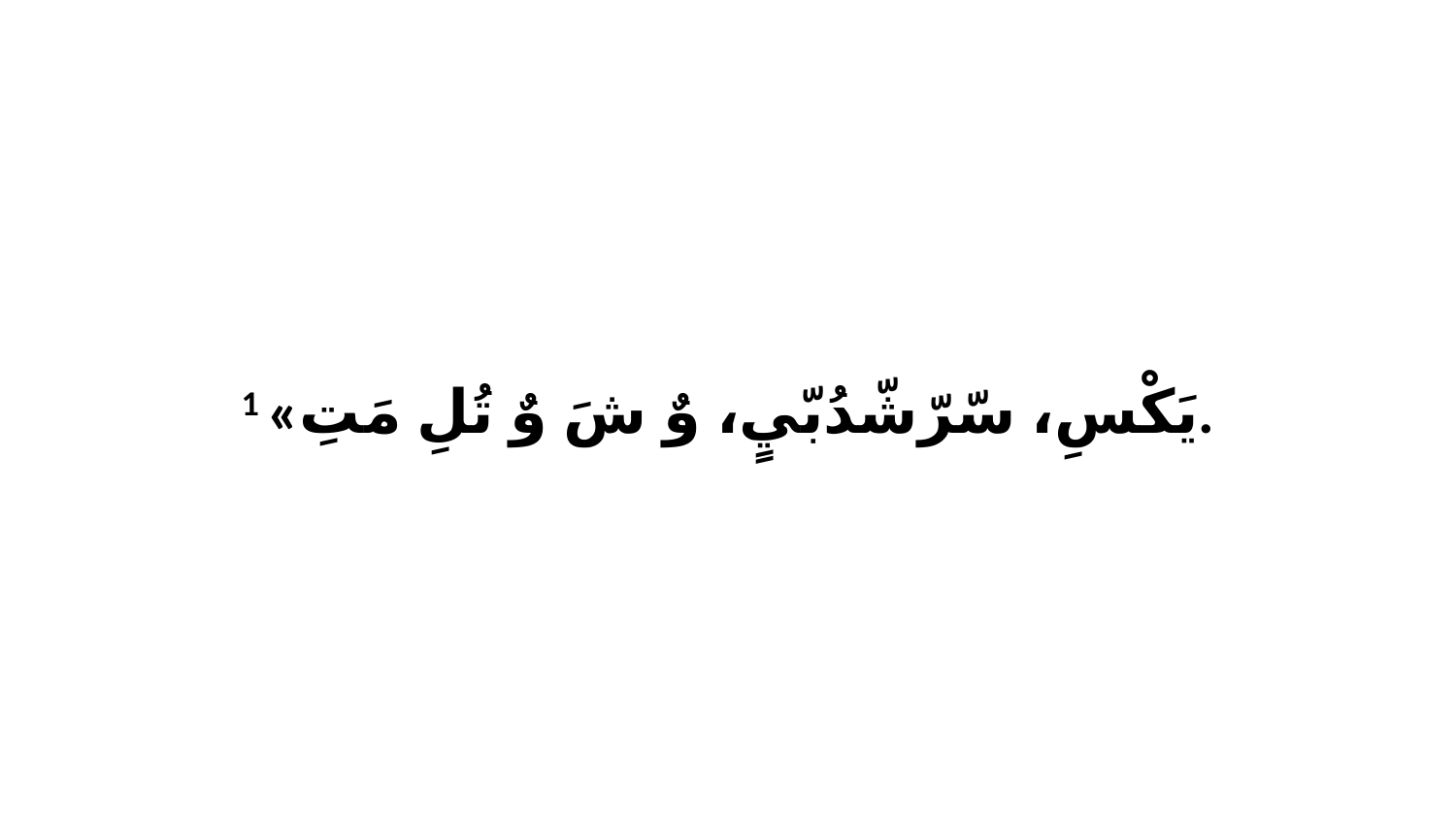

1 «يَكْسِ، سّرّشّدُبّيٍ، وٌ شَ وٌ تُلِ مَتِ.